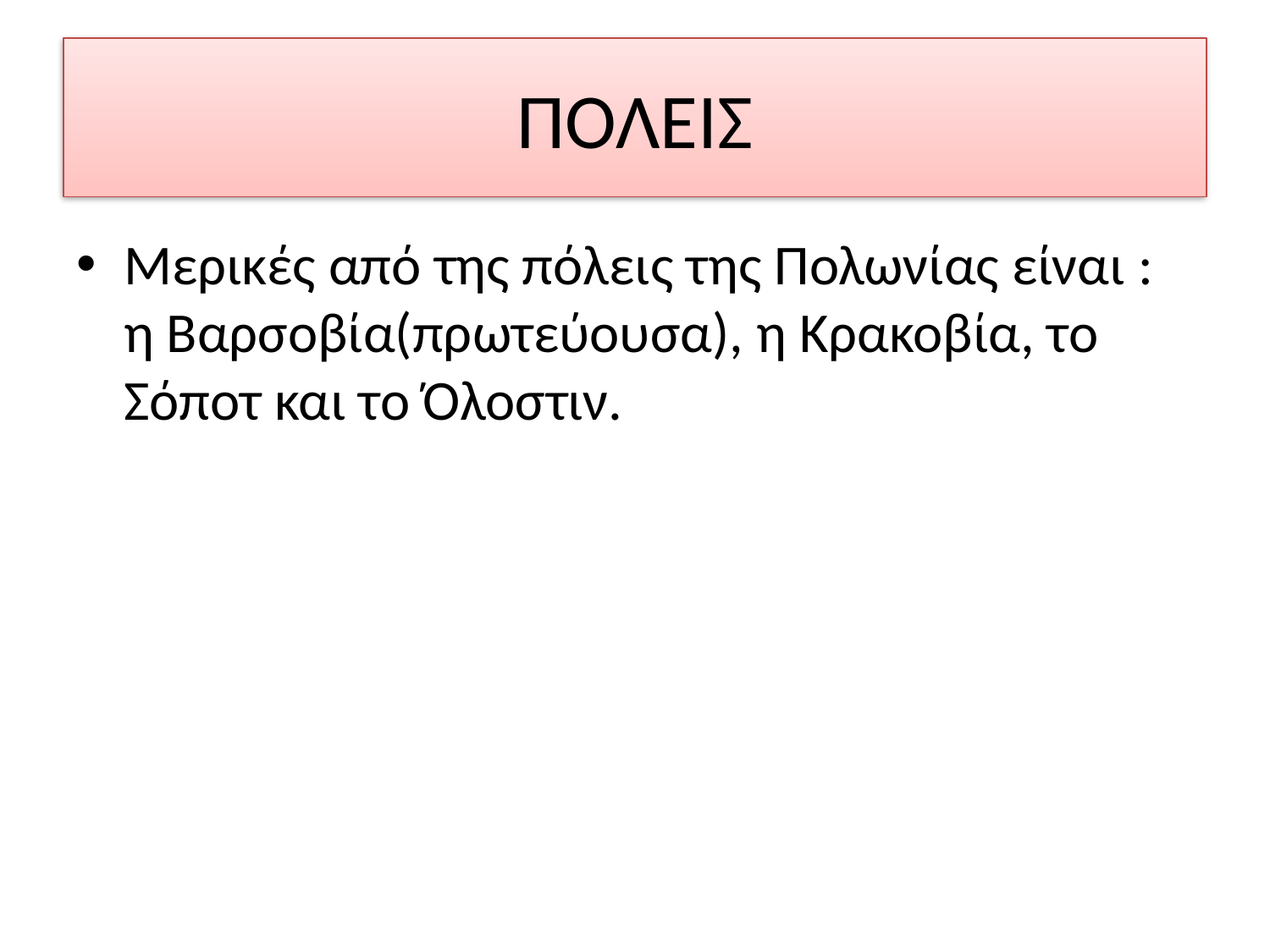

# ΠΟΛΕΙΣ
Μερικές από της πόλεις της Πολωνίας είναι : η Βαρσοβία(πρωτεύουσα), η Κρακοβία, το Σόποτ και το Όλοστιν.